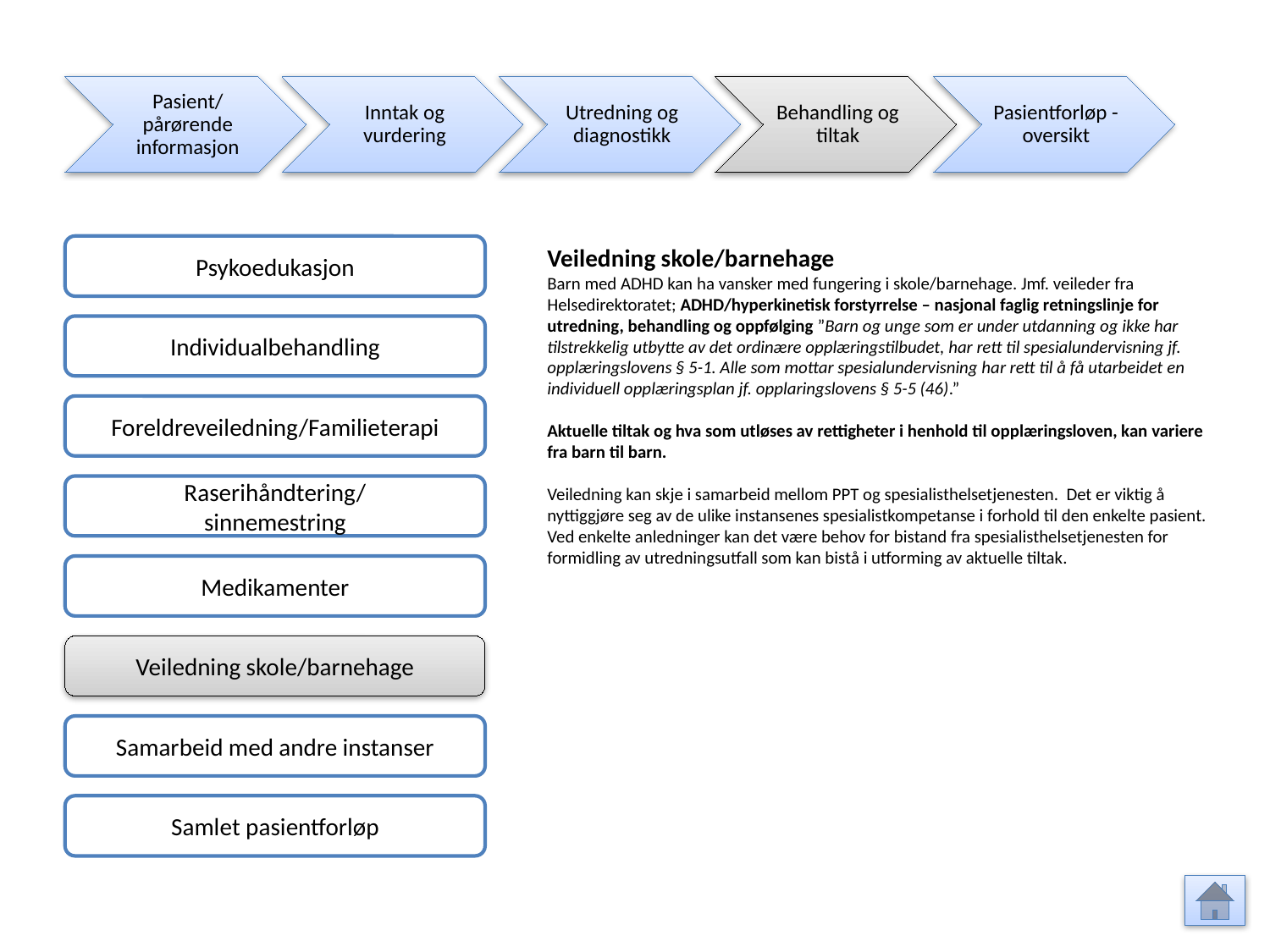

Pasient/ pårørende informasjon

Inntak og vurdering

Utredning og diagnostikk

Behandling og tiltak

Pasientforløp - oversikt
Psykoedukasjon
Veiledning skole/barnehage
Barn med ADHD kan ha vansker med fungering i skole/barnehage. Jmf. veileder fra Helsedirektoratet; ADHD/hyperkinetisk forstyrrelse – nasjonal faglig retningslinje for utredning, behandling og oppfølging ”Barn og unge som er under utdanning og ikke har tilstrekkelig utbytte av det ordinære opplæringstilbudet, har rett til spesialundervisning jf. opplæringslovens § 5-1. Alle som mottar spesialundervisning har rett til å få utarbeidet en individuell opplæringsplan jf. opplaringslovens § 5-5 (46).”

Aktuelle tiltak og hva som utløses av rettigheter i henhold til opplæringsloven, kan variere fra barn til barn.

Veiledning kan skje i samarbeid mellom PPT og spesialisthelsetjenesten.  Det er viktig å nyttiggjøre seg av de ulike instansenes spesialistkompetanse i forhold til den enkelte pasient. Ved enkelte anledninger kan det være behov for bistand fra spesialisthelsetjenesten for formidling av utredningsutfall som kan bistå i utforming av aktuelle tiltak.

Individualbehandling
Foreldreveiledning/Familieterapi
Raserihåndtering/
sinnemestring
Medikamenter
Veiledning skole/barnehage
Samarbeid med andre instanser
Samlet pasientforløp